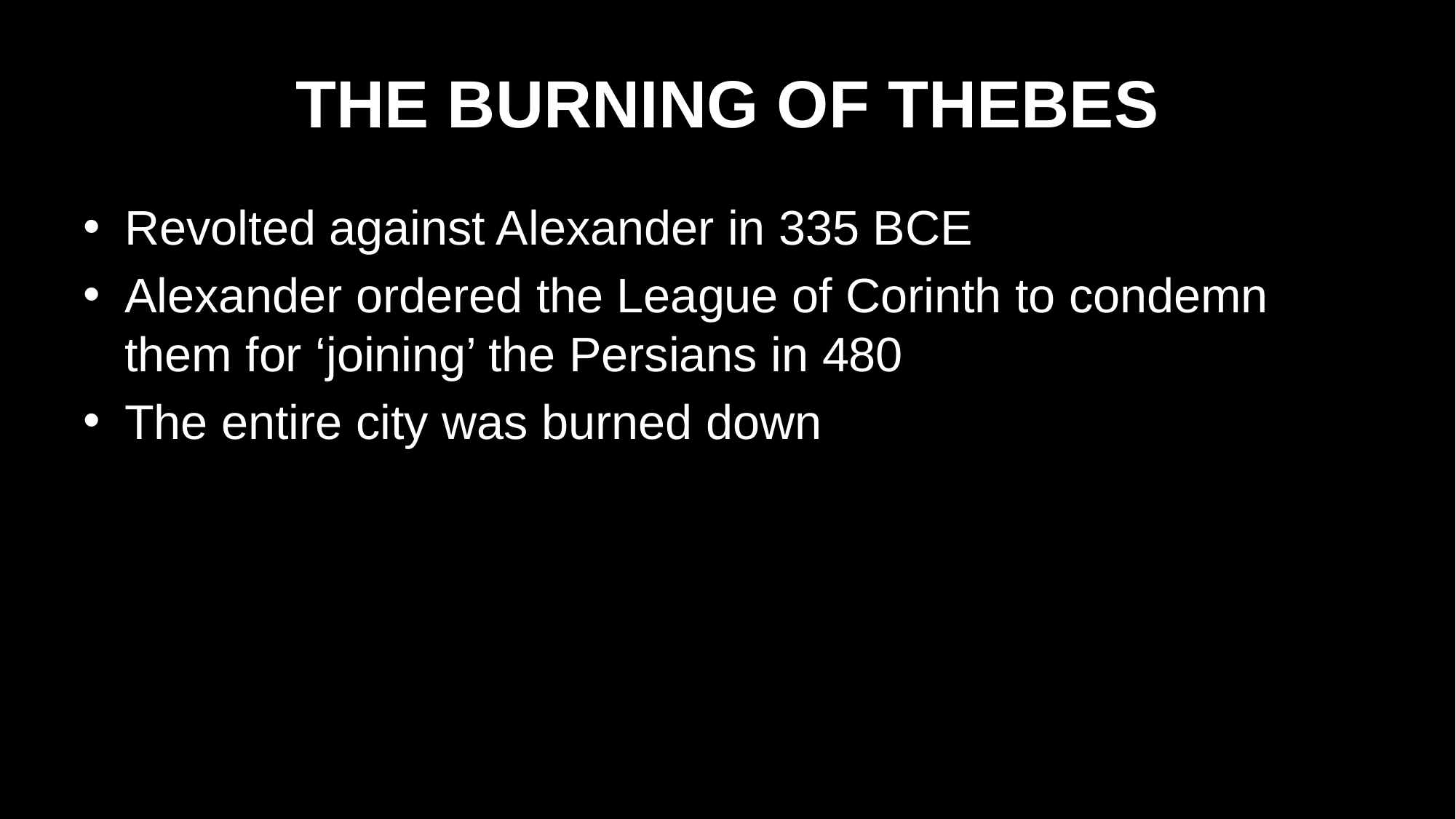

# The Burning of Thebes
Revolted against Alexander in 335 BCE
Alexander ordered the League of Corinth to condemn them for ‘joining’ the Persians in 480
The entire city was burned down